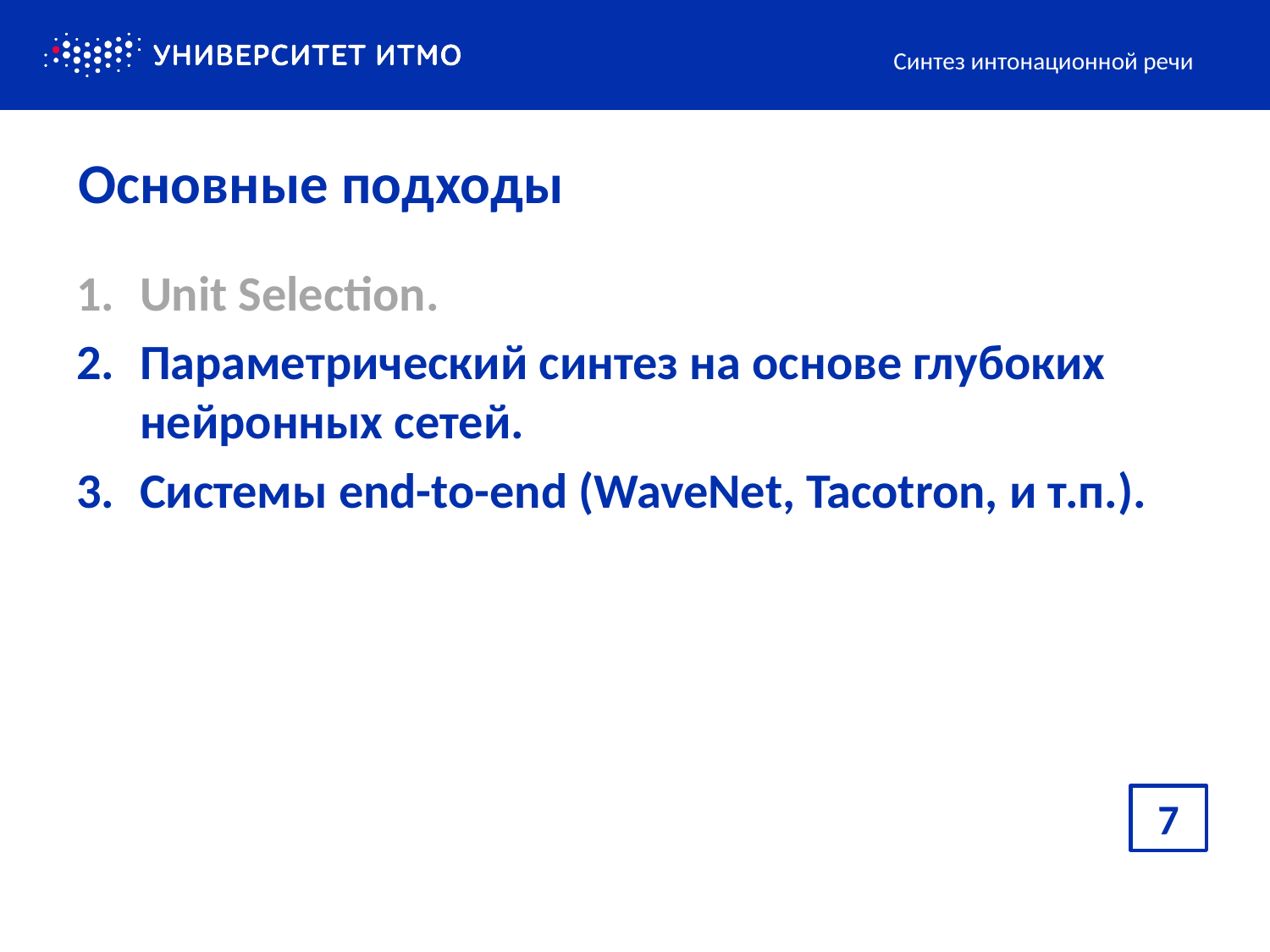

Синтез интонационной речи
# Основные подходы
Unit Selection.
Параметрический синтез на основе глубоких нейронных сетей.
Системы end-to-end (WaveNet, Tacotron, и т.п.).
7